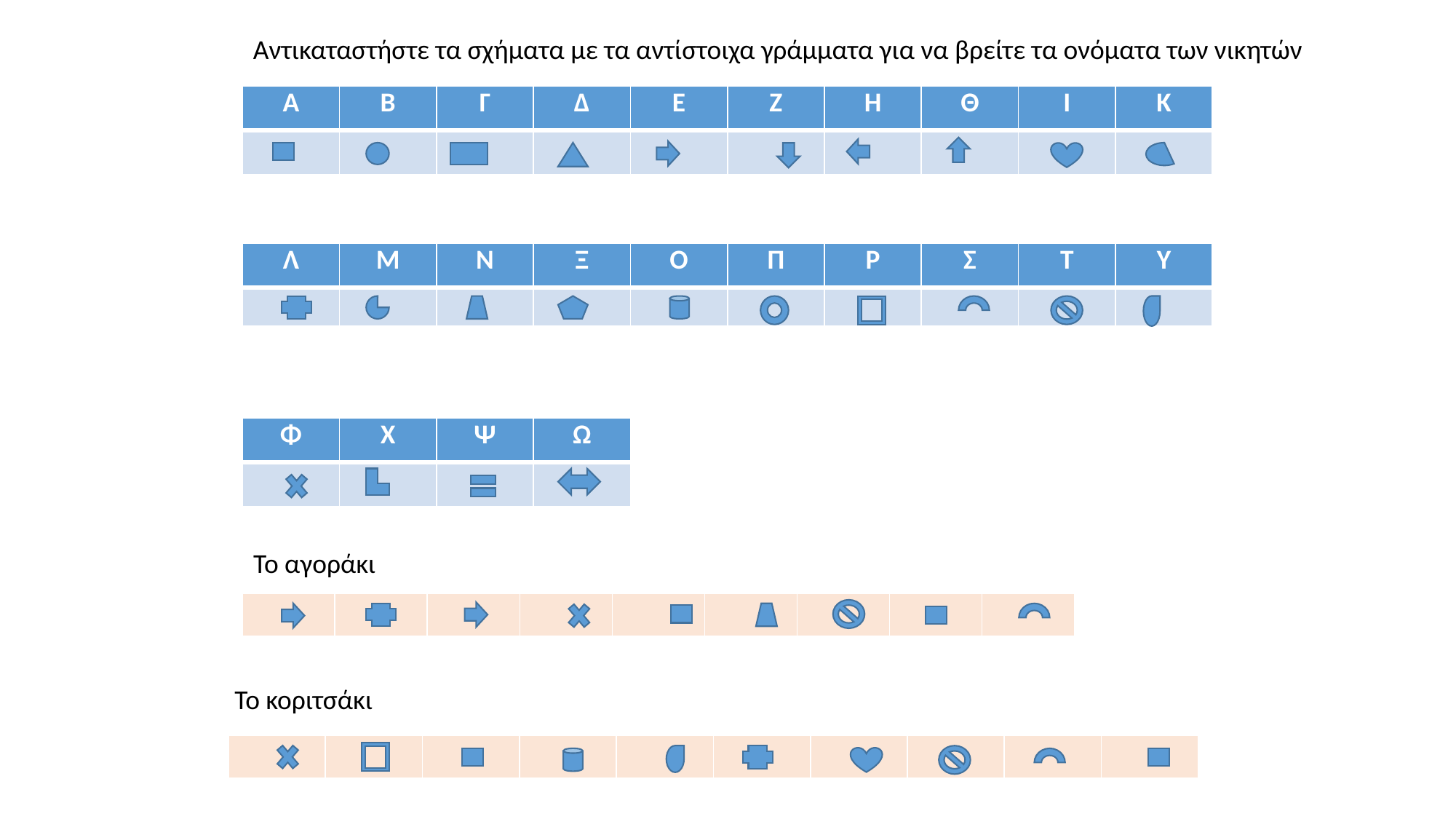

Αντικαταστήστε τα σχήματα με τα αντίστοιχα γράμματα για να βρείτε τα ονόματα των νικητών
| Α | Β | Γ | Δ | Ε | Ζ | Η | Θ | Ι | Κ |
| --- | --- | --- | --- | --- | --- | --- | --- | --- | --- |
|  |  |  |  |  |  |  |  |  |  |

| Λ | Μ | Ν | Ξ | Ο | Π | Ρ | Σ | Τ | Υ |
| --- | --- | --- | --- | --- | --- | --- | --- | --- | --- |
|  |  |  |  |  |  |  |  |  |  |

| Φ | Χ | Ψ | Ω |
| --- | --- | --- | --- |
|  |  |  |  |

Το αγοράκι
|  |  |  |  |  |  |  |  |  |
| --- | --- | --- | --- | --- | --- | --- | --- | --- |

Το κοριτσάκι
|  |  |  |  |  |  |  |  |  |  |
| --- | --- | --- | --- | --- | --- | --- | --- | --- | --- |